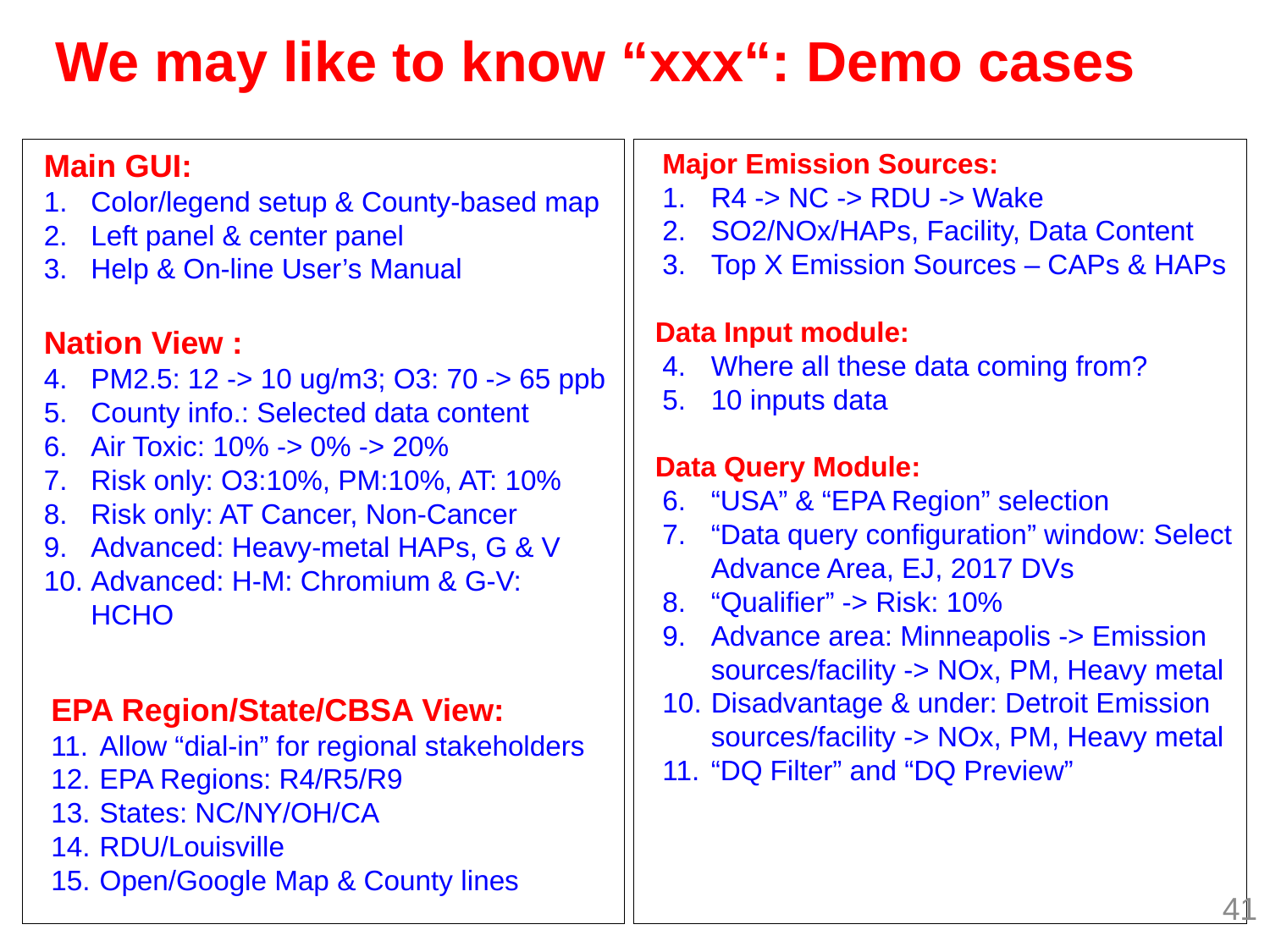

We may like to know “xxx“: Demo cases
Main GUI:
Color/legend setup & County-based map
Left panel & center panel
Help & On-line User’s Manual

Nation View :
PM2.5: 12 -> 10 ug/m3; O3: 70 -> 65 ppb
County info.: Selected data content
Air Toxic: 10% -> 0% -> 20%
Risk only: O3:10%, PM:10%, AT: 10%
Risk only: AT Cancer, Non-Cancer
Advanced: Heavy-metal HAPs, G & V
Advanced: H-M: Chromium & G-V: HCHO

EPA Region/State/CBSA View:
Allow “dial-in” for regional stakeholders
EPA Regions: R4/R5/R9
States: NC/NY/OH/CA
RDU/Louisville
Open/Google Map & County lines

Major Emission Sources:
R4 -> NC -> RDU -> Wake
SO2/NOx/HAPs, Facility, Data Content
Top X Emission Sources – CAPs & HAPs

Data Input module:
Where all these data coming from?
10 inputs data

Data Query Module:
“USA” & “EPA Region” selection
“Data query configuration” window: Select Advance Area, EJ, 2017 DVs
“Qualifier” -> Risk: 10%
Advance area: Minneapolis -> Emission sources/facility -> NOx, PM, Heavy metal
Disadvantage & under: Detroit Emission sources/facility -> NOx, PM, Heavy metal
“DQ Filter” and “DQ Preview”

41